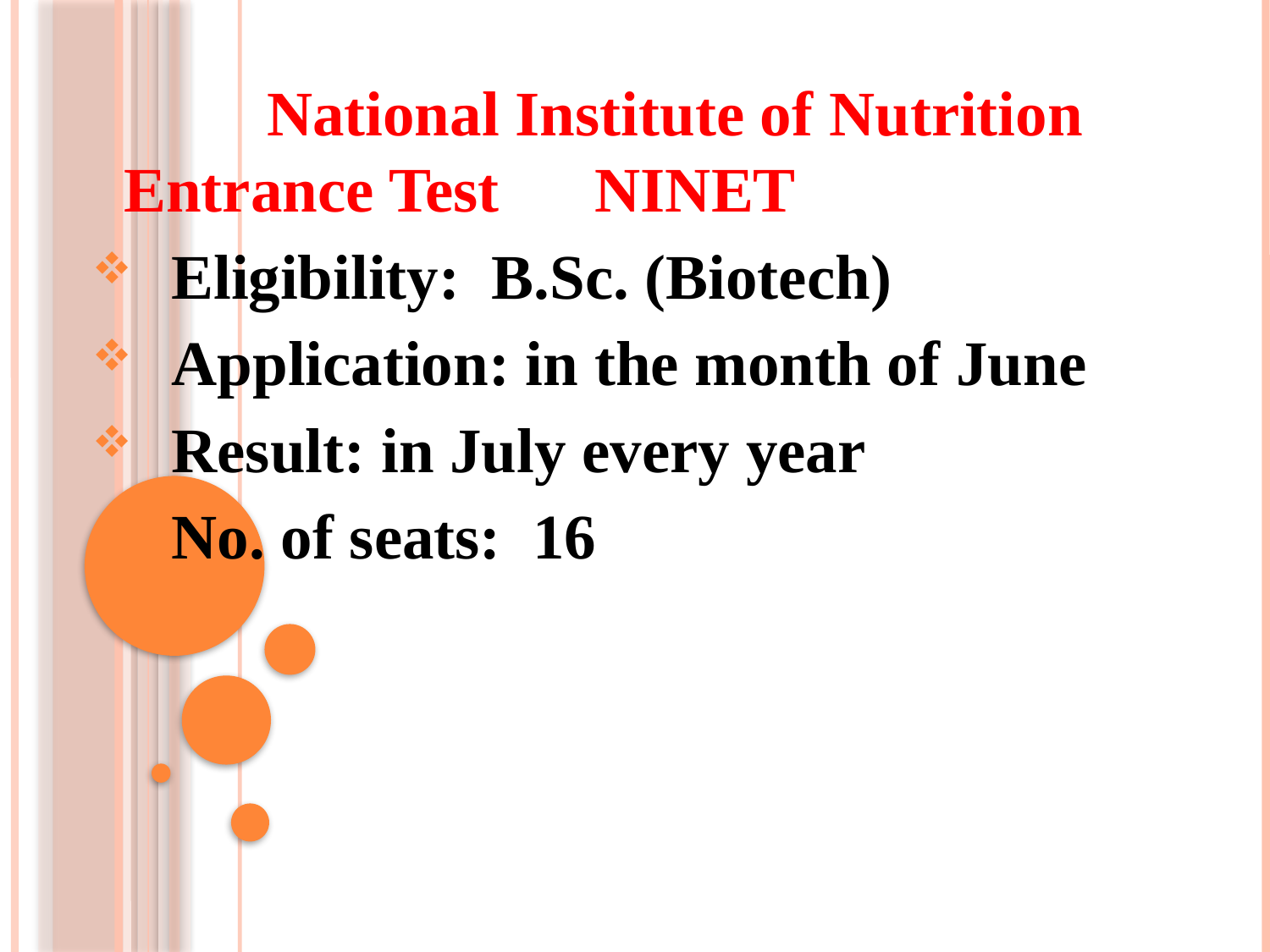

National Institute of Nutrition         Entrance Test      NINET
Eligibility:  B.Sc. (Biotech)
Application: in the month of June
Result: in July every year
No. of seats:  16